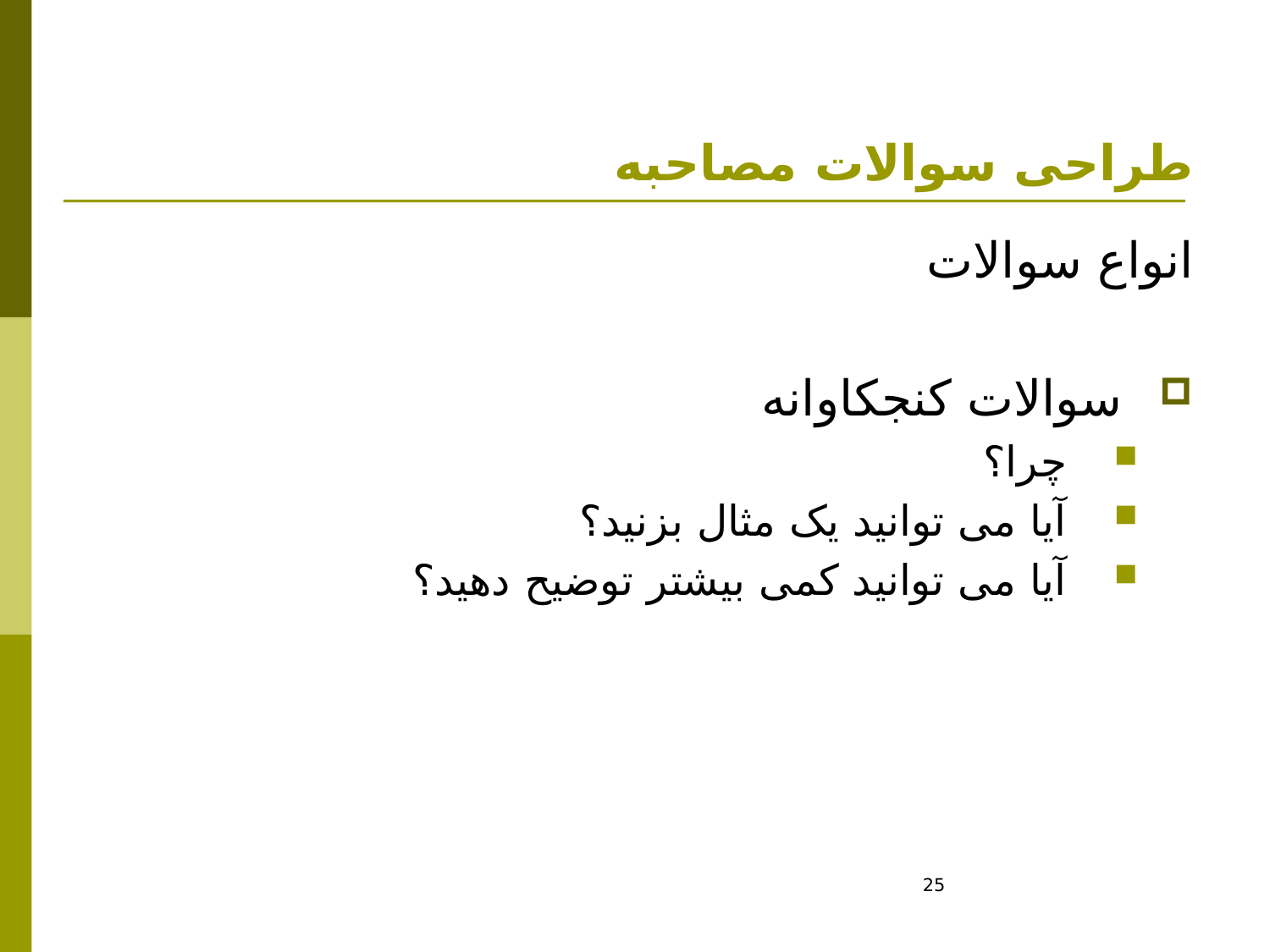

# طراحی سوالات مصاحبه
انواع سوالات

سوالات کنجکاوانه
چرا؟
آیا می توانید یک مثال بزنید؟
آیا می توانید کمی بیشتر توضیح دهید؟
25